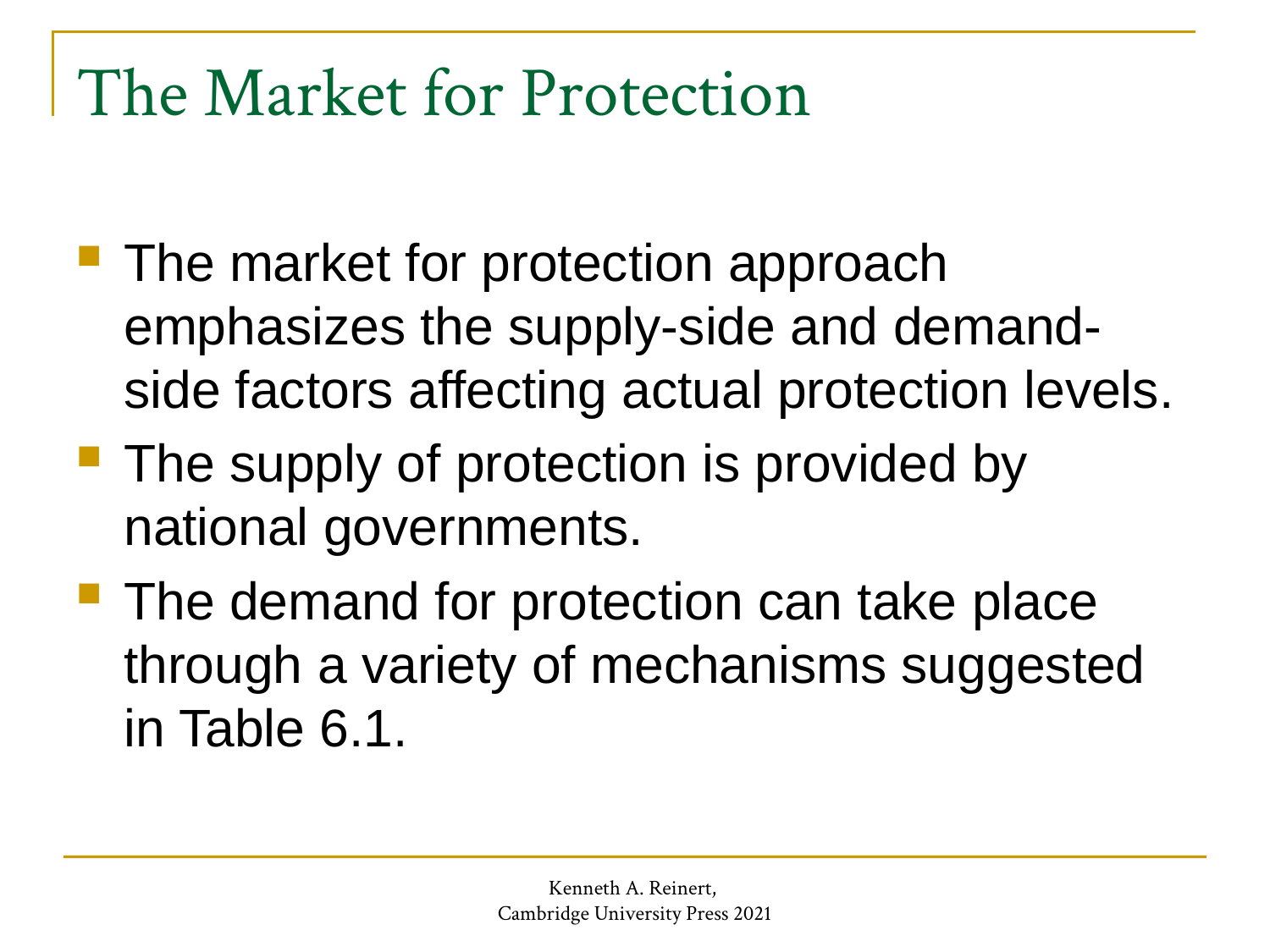

# The Market for Protection
The market for protection approach emphasizes the supply-side and demand-side factors affecting actual protection levels.
The supply of protection is provided by national governments.
The demand for protection can take place through a variety of mechanisms suggested in Table 6.1.
Kenneth A. Reinert,
Cambridge University Press 2021